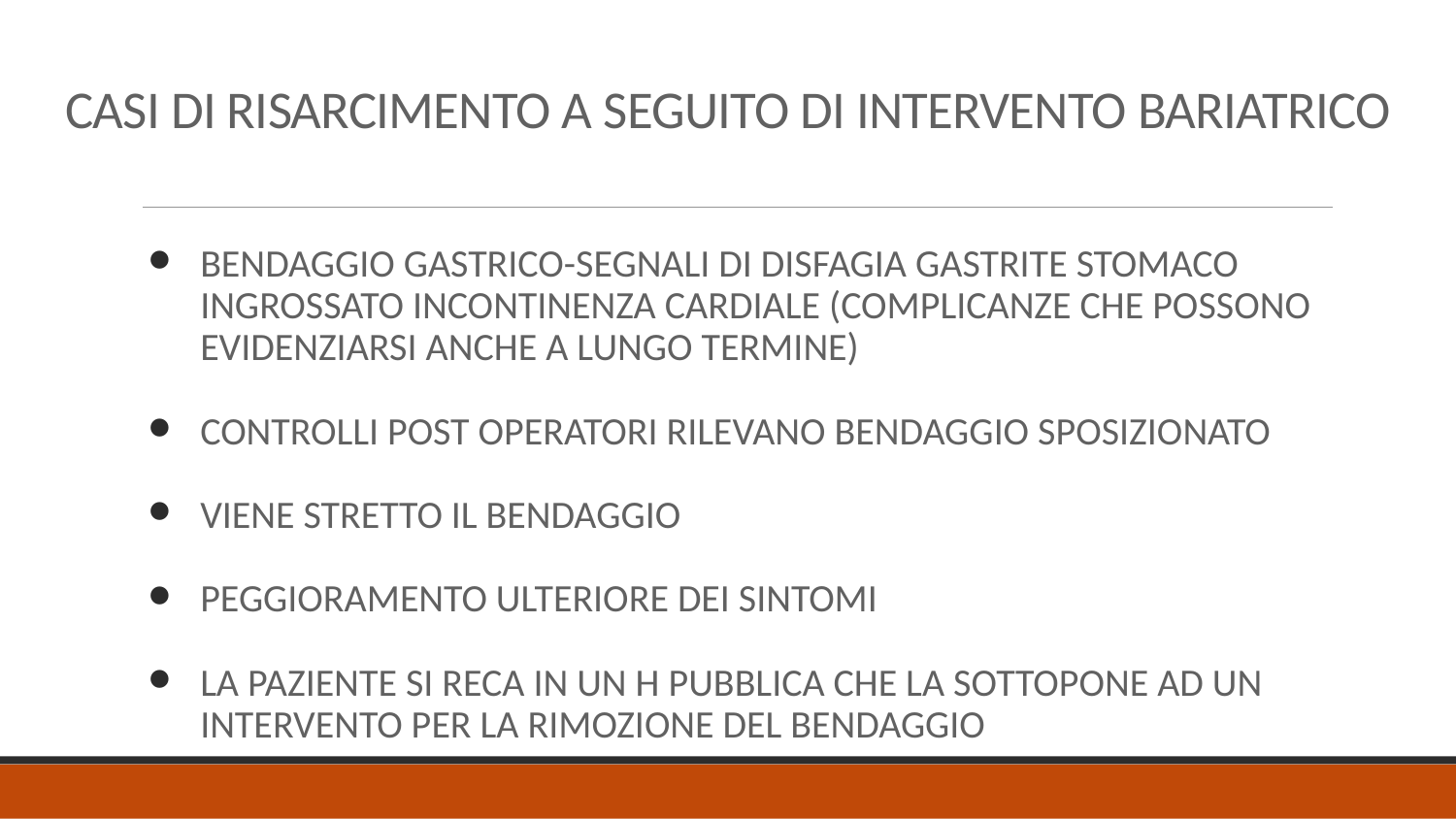

# CASI DI RISARCIMENTO A SEGUITO DI INTERVENTO BARIATRICO
BENDAGGIO GASTRICO-SEGNALI DI DISFAGIA GASTRITE STOMACO INGROSSATO INCONTINENZA CARDIALE (COMPLICANZE CHE POSSONO EVIDENZIARSI ANCHE A LUNGO TERMINE)

CONTROLLI POST OPERATORI RILEVANO BENDAGGIO SPOSIZIONATO

VIENE STRETTO IL BENDAGGIO

PEGGIORAMENTO ULTERIORE DEI SINTOMI

LA PAZIENTE SI RECA IN UN H PUBBLICA CHE LA SOTTOPONE AD UN INTERVENTO PER LA RIMOZIONE DEL BENDAGGIO